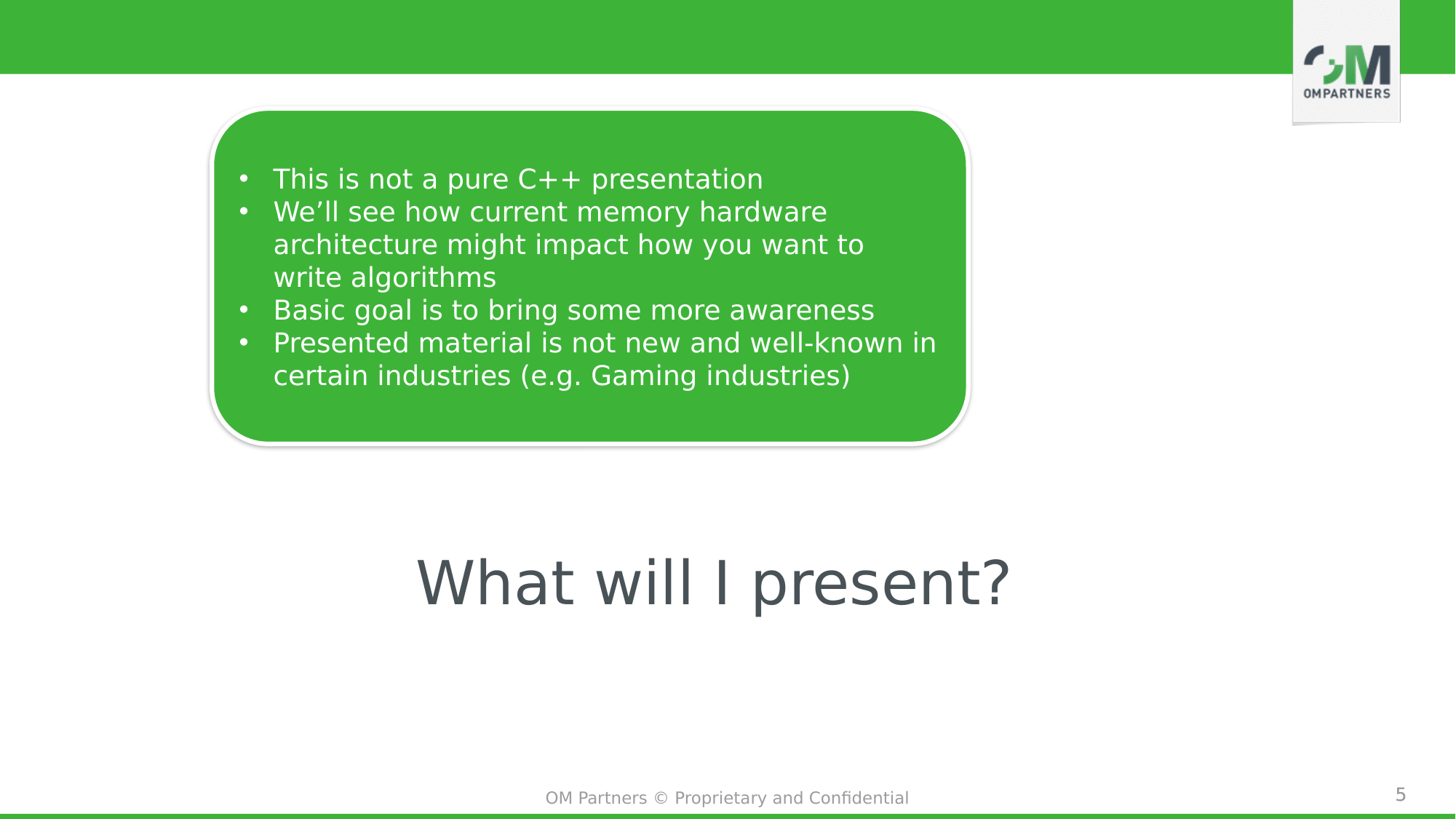

This is not a pure C++ presentation
We’ll see how current memory hardware architecture might impact how you want to write algorithms
Basic goal is to bring some more awareness
Presented material is not new and well-known in certain industries (e.g. Gaming industries)
What will I present?